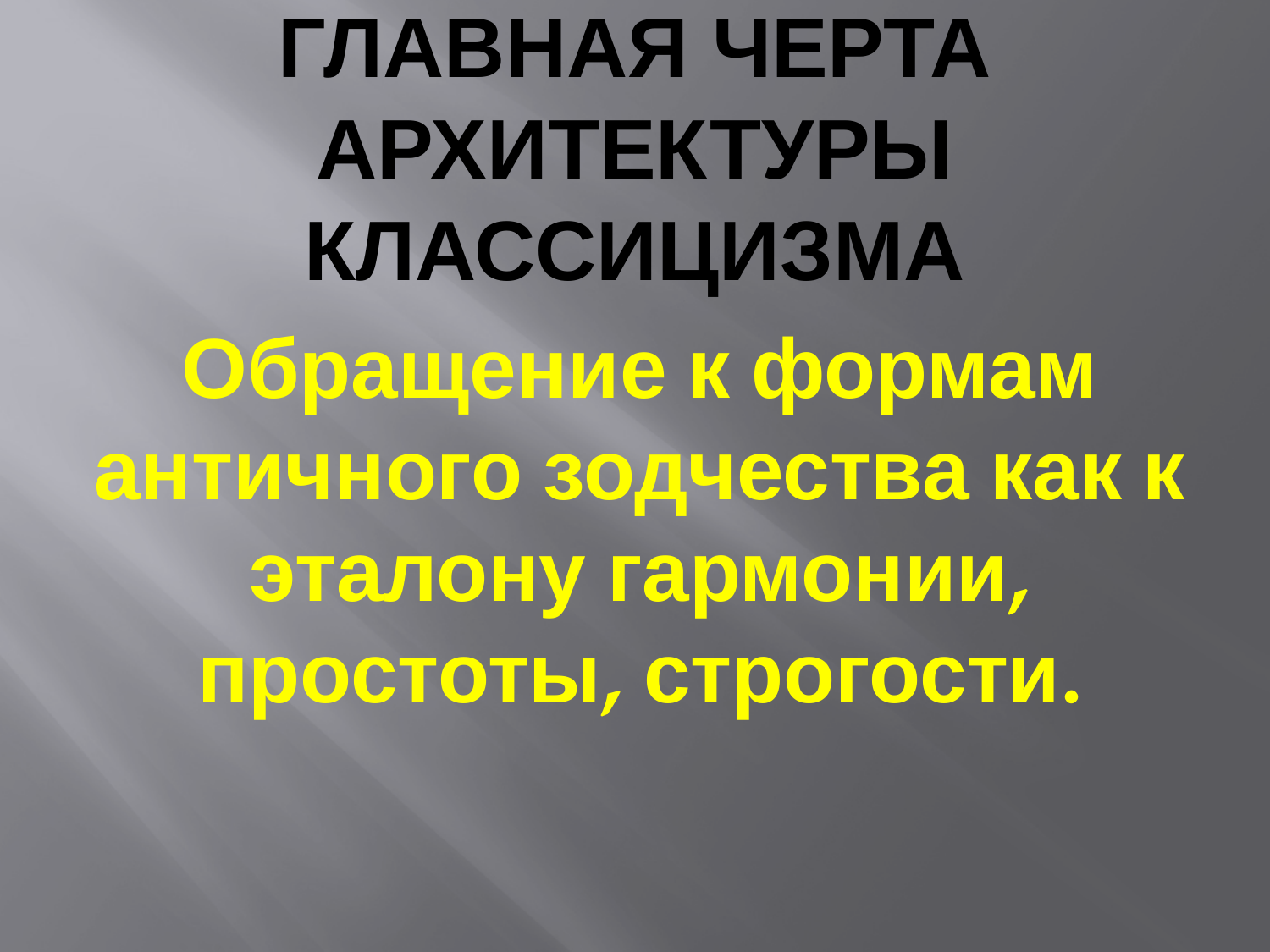

# Главная черта архитектуры классицизма
Обращение к формам античного зодчества как к эталону гармонии, простоты, строгости.